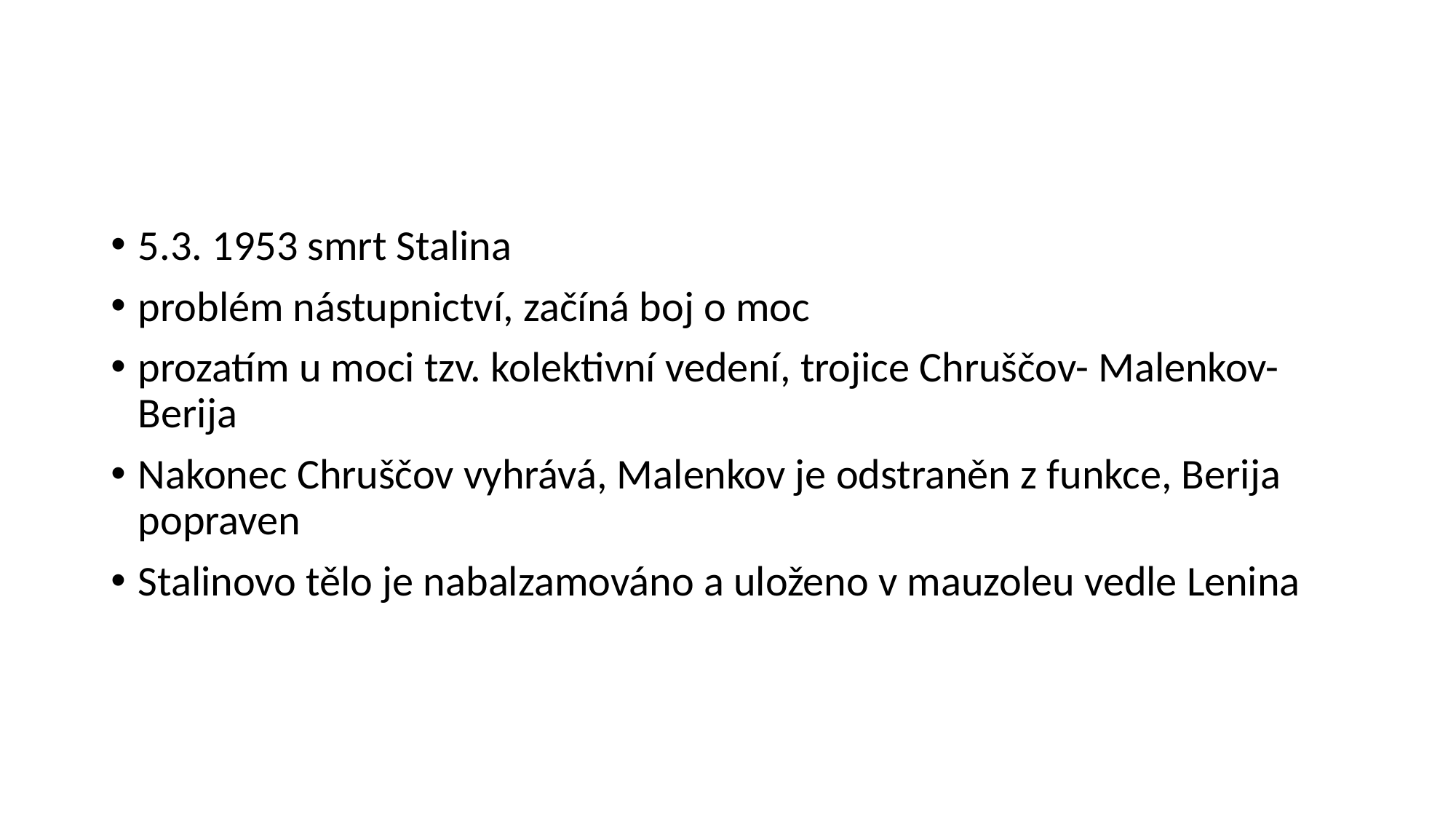

#
5.3. 1953 smrt Stalina
problém nástupnictví, začíná boj o moc
prozatím u moci tzv. kolektivní vedení, trojice Chruščov- Malenkov-Berija
Nakonec Chruščov vyhrává, Malenkov je odstraněn z funkce, Berija popraven
Stalinovo tělo je nabalzamováno a uloženo v mauzoleu vedle Lenina